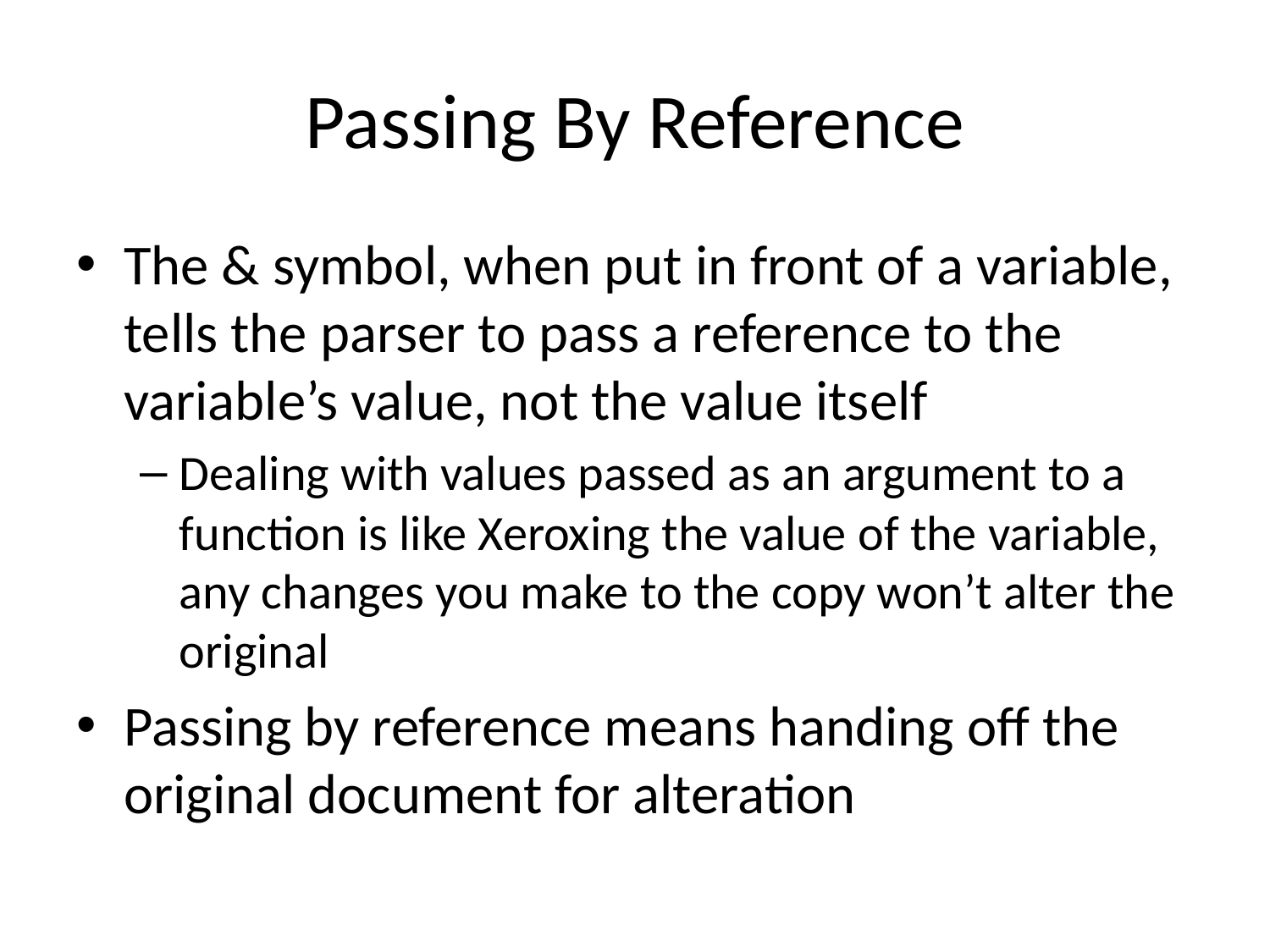

# Passing By Reference
The & symbol, when put in front of a variable, tells the parser to pass a reference to the variable’s value, not the value itself
Dealing with values passed as an argument to a function is like Xeroxing the value of the variable, any changes you make to the copy won’t alter the original
Passing by reference means handing off the original document for alteration